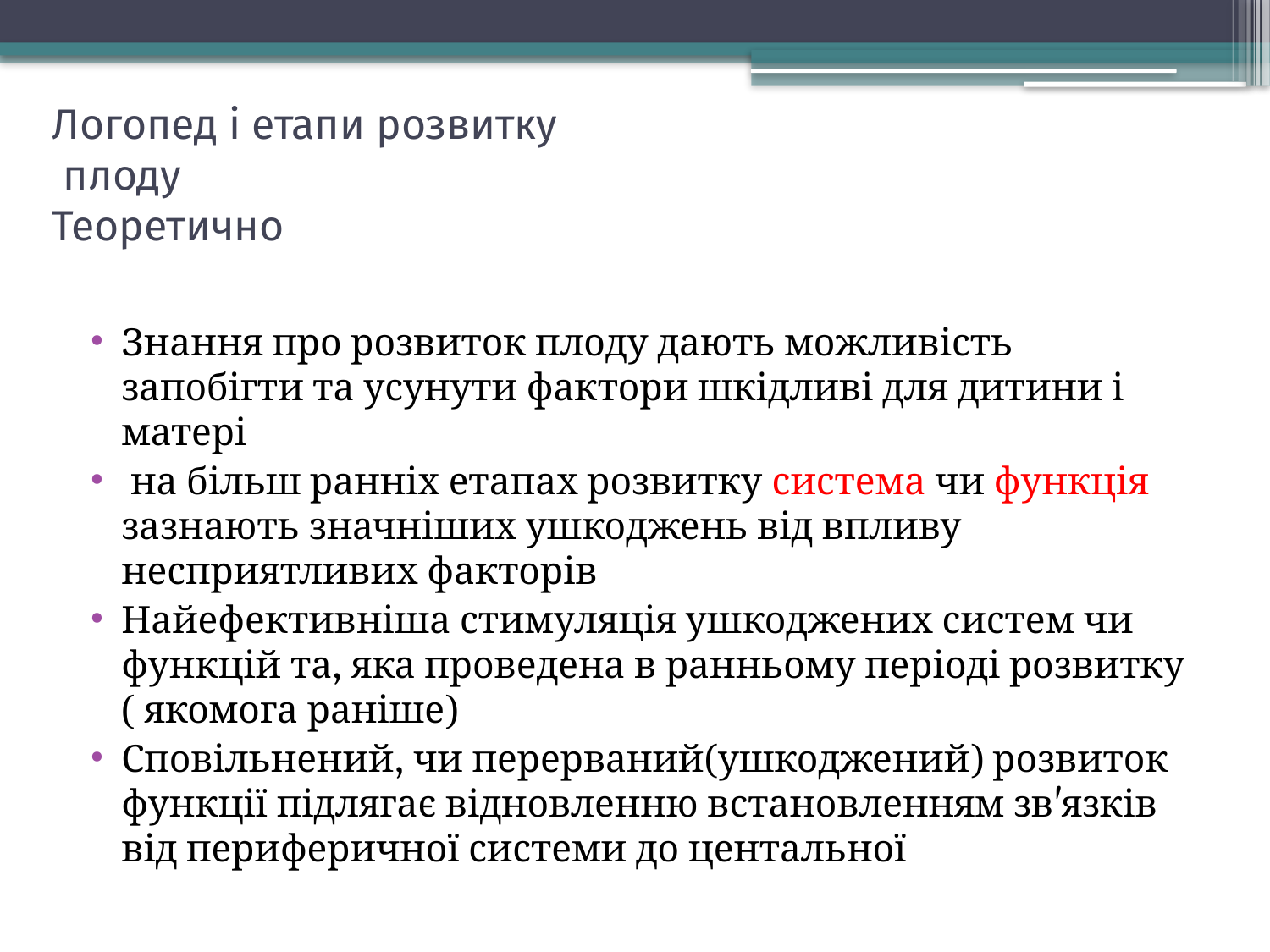

# Логопед і етапи розвитку плоду Теоретично
Знання про розвиток плоду дають можливість запобігти та усунути фактори шкідливі для дитини і матері
 на більш ранніх етапах розвитку система чи функція зазнають значніших ушкоджень від впливу несприятливих факторів
Найефективніша стимуляція ушкоджених систем чи функцій та, яка проведена в ранньому періоді розвитку ( якомога раніше)
Сповільнений, чи перерваний(ушкоджений) розвиток функції підлягає відновленню встановленням зв'язків від периферичної системи до центальної